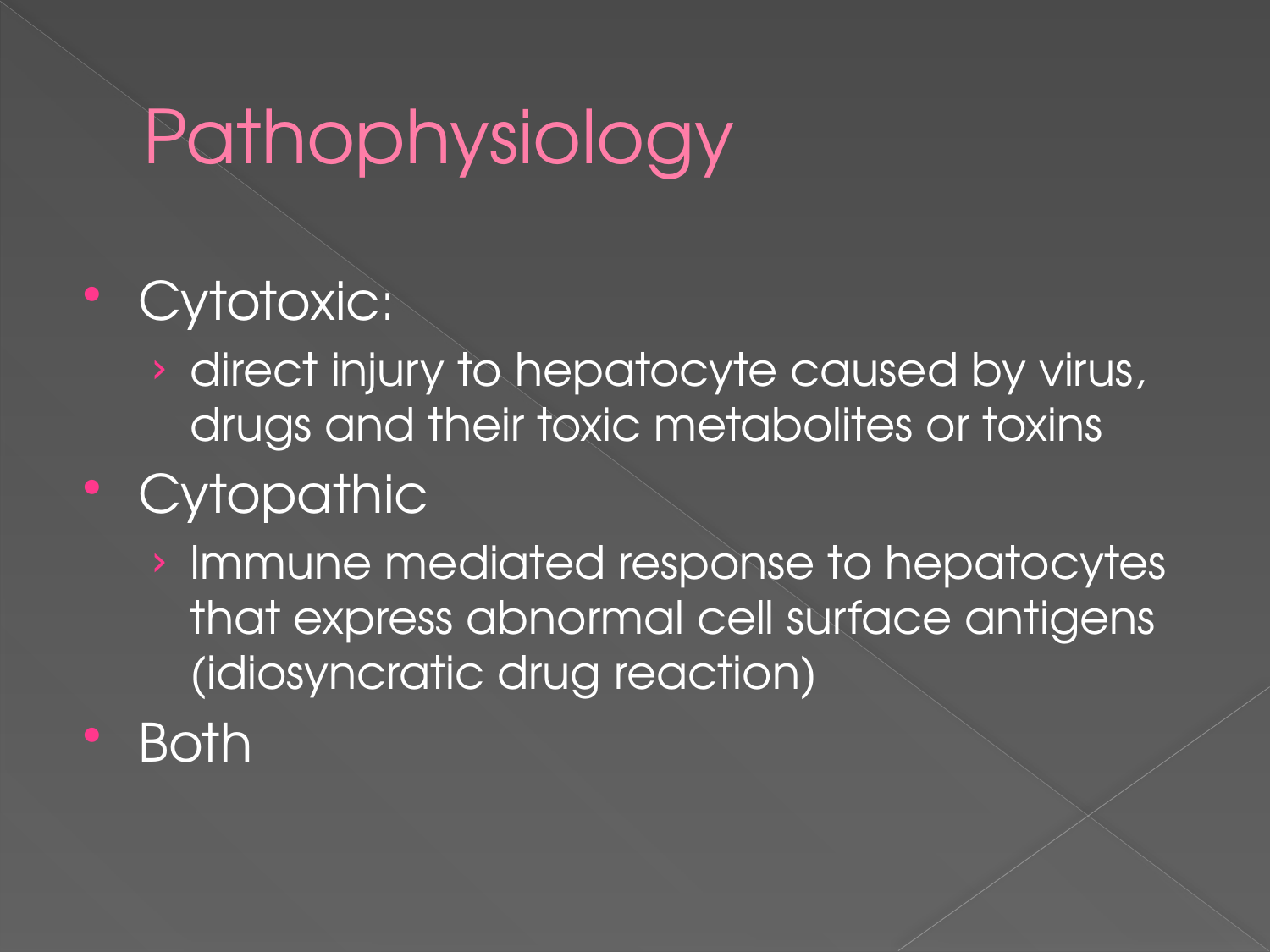

# Pathophysiology
Cytotoxic:
direct injury to hepatocyte caused by virus, drugs and their toxic metabolites or toxins
Cytopathic
Immune mediated response to hepatocytes that express abnormal cell surface antigens (idiosyncratic drug reaction)
Both